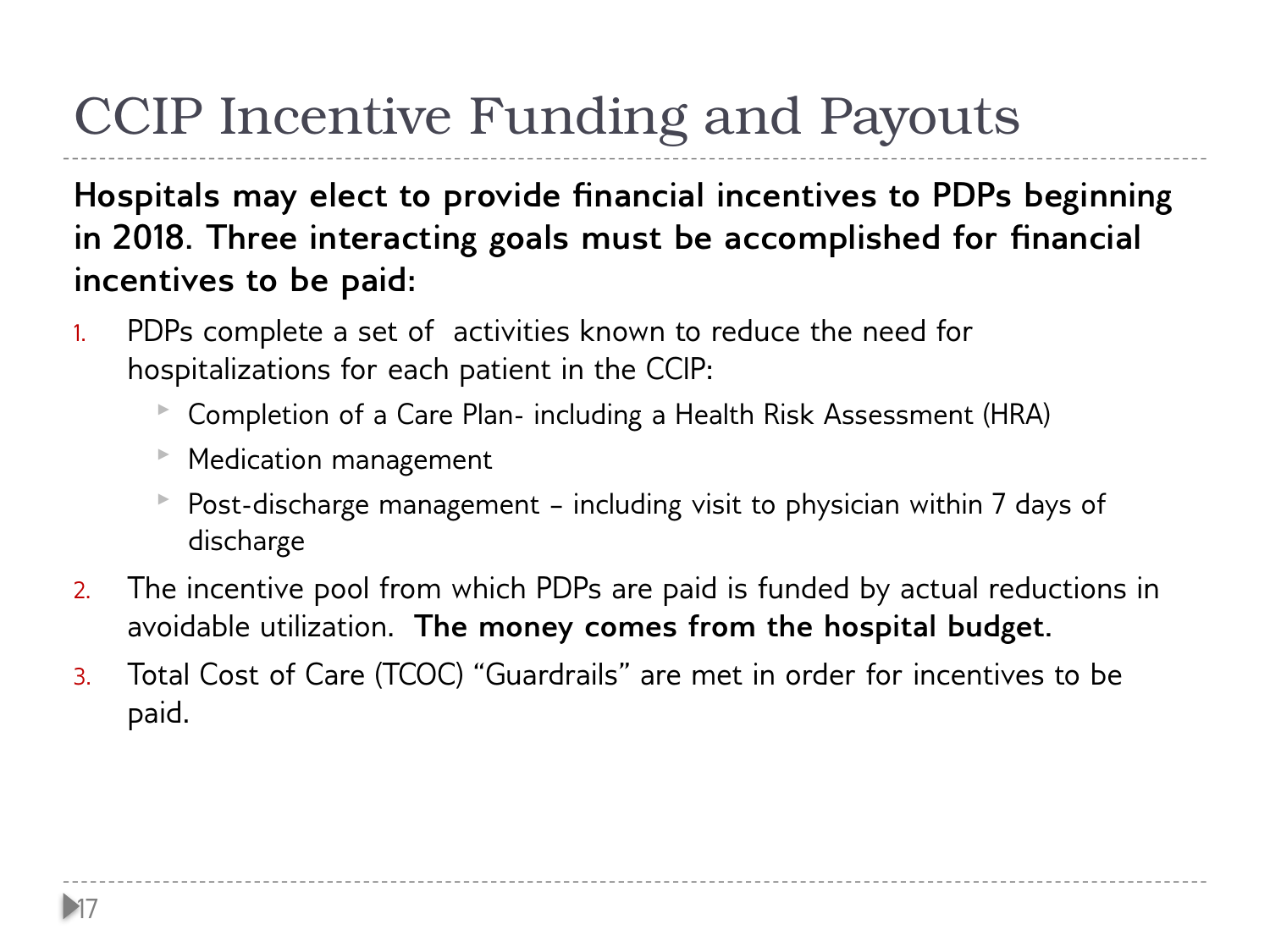

# CCIP Incentive Funding and Payouts
Hospitals may elect to provide financial incentives to PDPs beginning in 2018. Three interacting goals must be accomplished for financial incentives to be paid:
PDPs complete a set of  activities known to reduce the need for hospitalizations for each patient in the CCIP:
Completion of a Care Plan- including a Health Risk Assessment (HRA)
Medication management
Post-discharge management – including visit to physician within 7 days of discharge
The incentive pool from which PDPs are paid is funded by actual reductions in avoidable utilization.  The money comes from the hospital budget.
Total Cost of Care (TCOC) “Guardrails” are met in order for incentives to be paid.